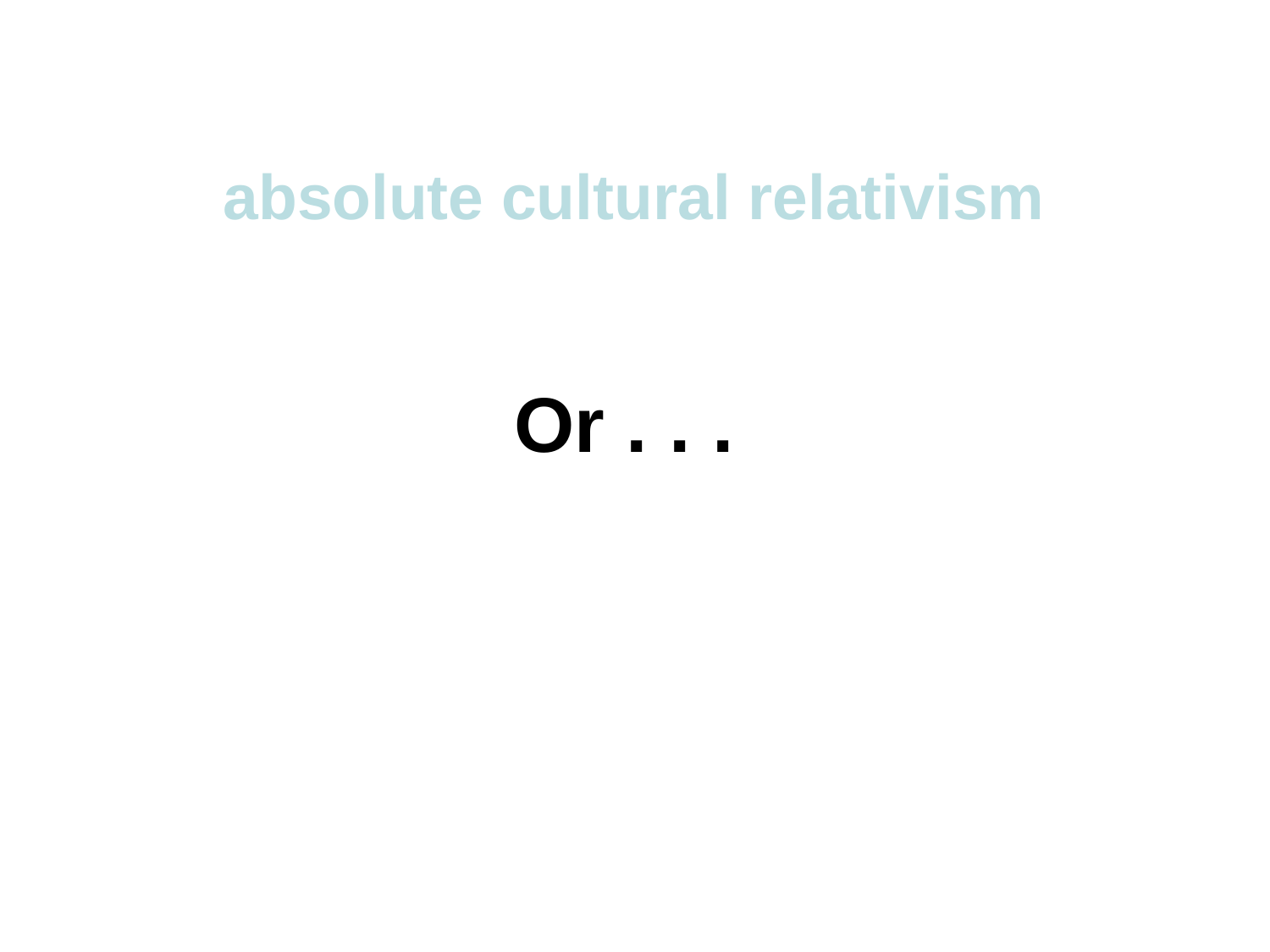

absolute cultural relativism

Or . . .